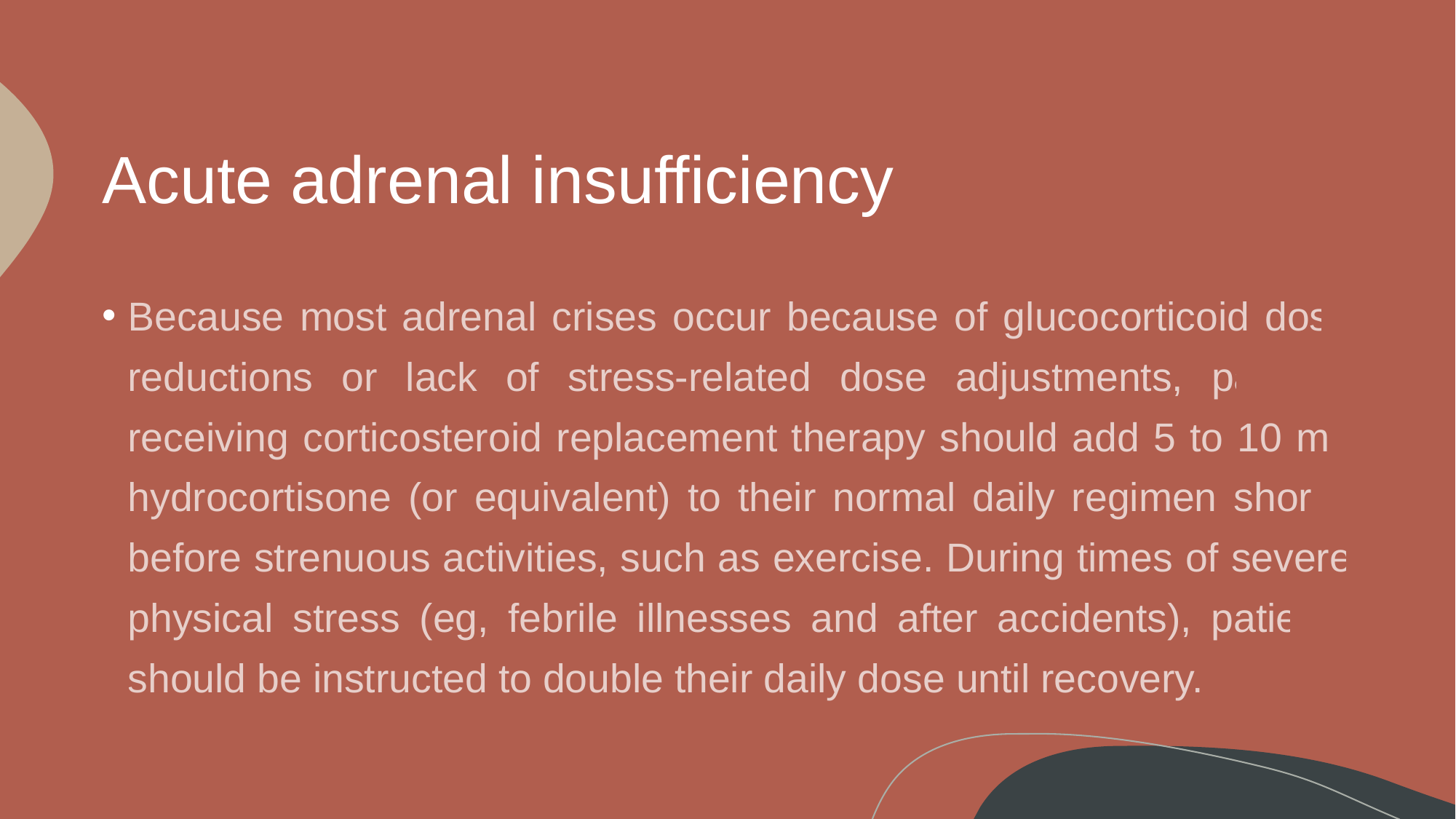

# Acute adrenal insufficiency
Because most adrenal crises occur because of glucocorticoid dose reductions or lack of stress-related dose adjustments, patients receiving corticosteroid replacement therapy should add 5 to 10 mg hydrocortisone (or equivalent) to their normal daily regimen shortly before strenuous activities, such as exercise. During times of severe physical stress (eg, febrile illnesses and after accidents), patients should be instructed to double their daily dose until recovery.